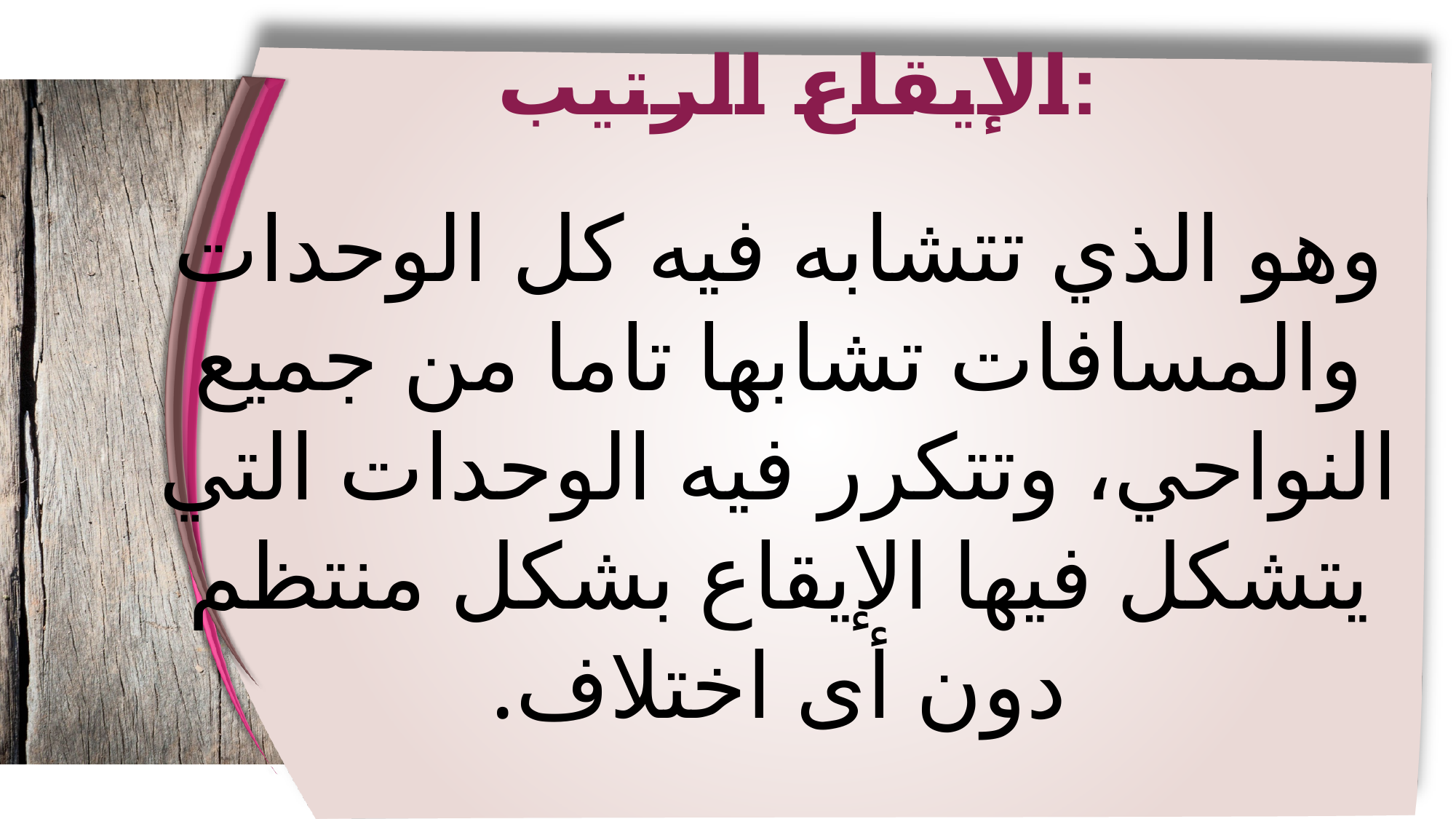

الإيقاع الرتيب:
وهو الذي تتشابه فيه كل الوحدات والمسافات تشابها تاما من جميع النواحي، وتتكرر فيه الوحدات التي يتشكل فيها الإيقاع بشكل منتظم دون أى اختلاف.